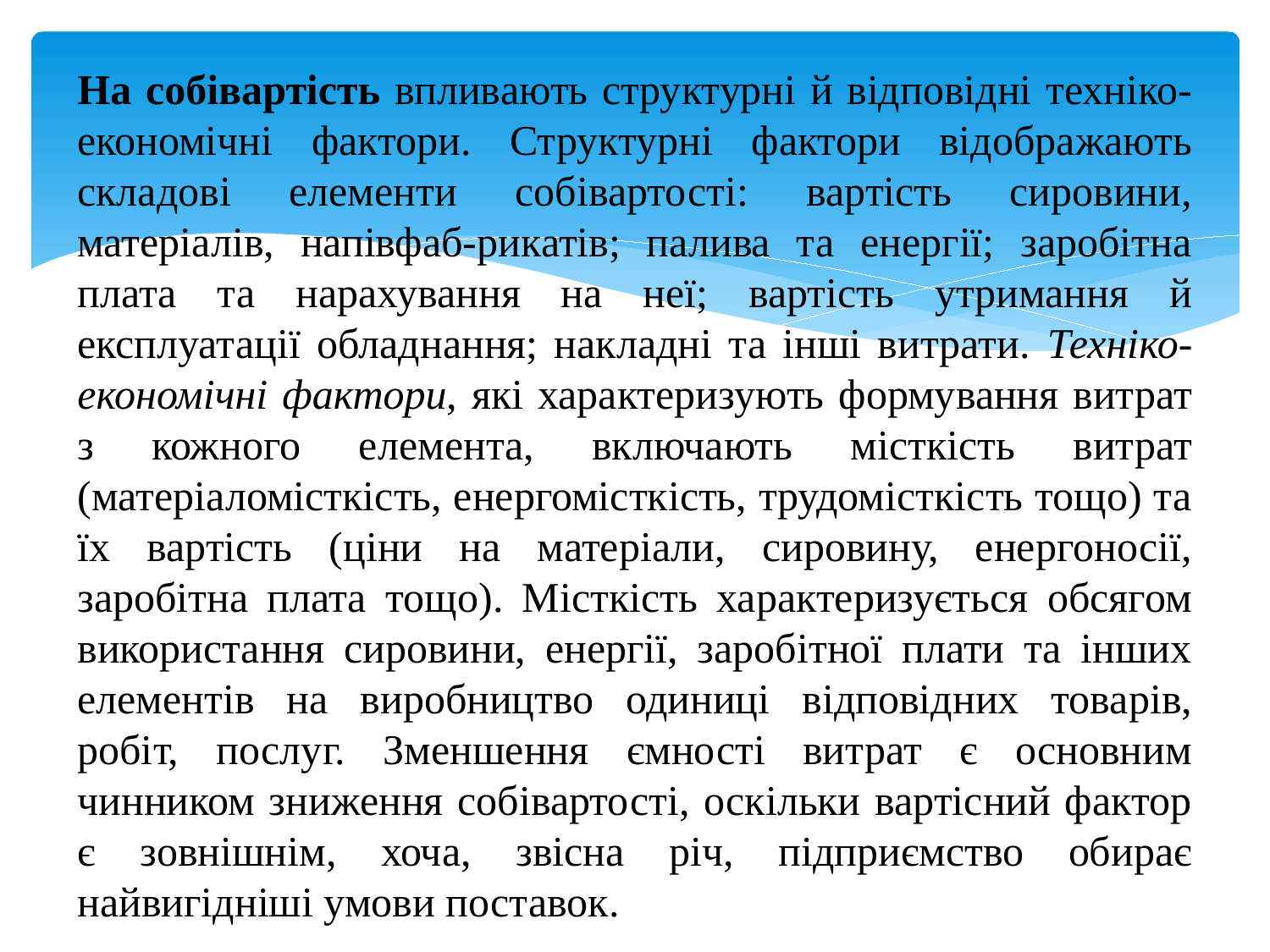

На собівартість впливають структурні й відповідні техніко-економічні фактори. Структурні фактори відображають складові елементи собівартості: вартість сировини, матеріалів, напівфаб-рикатів; палива та енергії; заробітна плата та нарахування на неї; вартість утримання й експлуатації обладнання; накладні та інші витрати. Техніко-економічні фактори, які характеризують формування витрат з кожного елемента, включають місткість витрат (матеріаломісткість, енергомісткість, трудомісткість тощо) та їх вартість (ціни на матеріали, сировину, енергоносії, заробітна плата тощо). Місткість характеризується обсягом використання сировини, енергії, заробітної плати та інших елементів на виробництво одиниці відповідних товарів, робіт, послуг. Зменшення ємності витрат є основним чинником зниження собівартості, оскільки вартісний фактор є зовнішнім, хоча, звісна річ, підприємство обирає найвигідніші умови поставок.